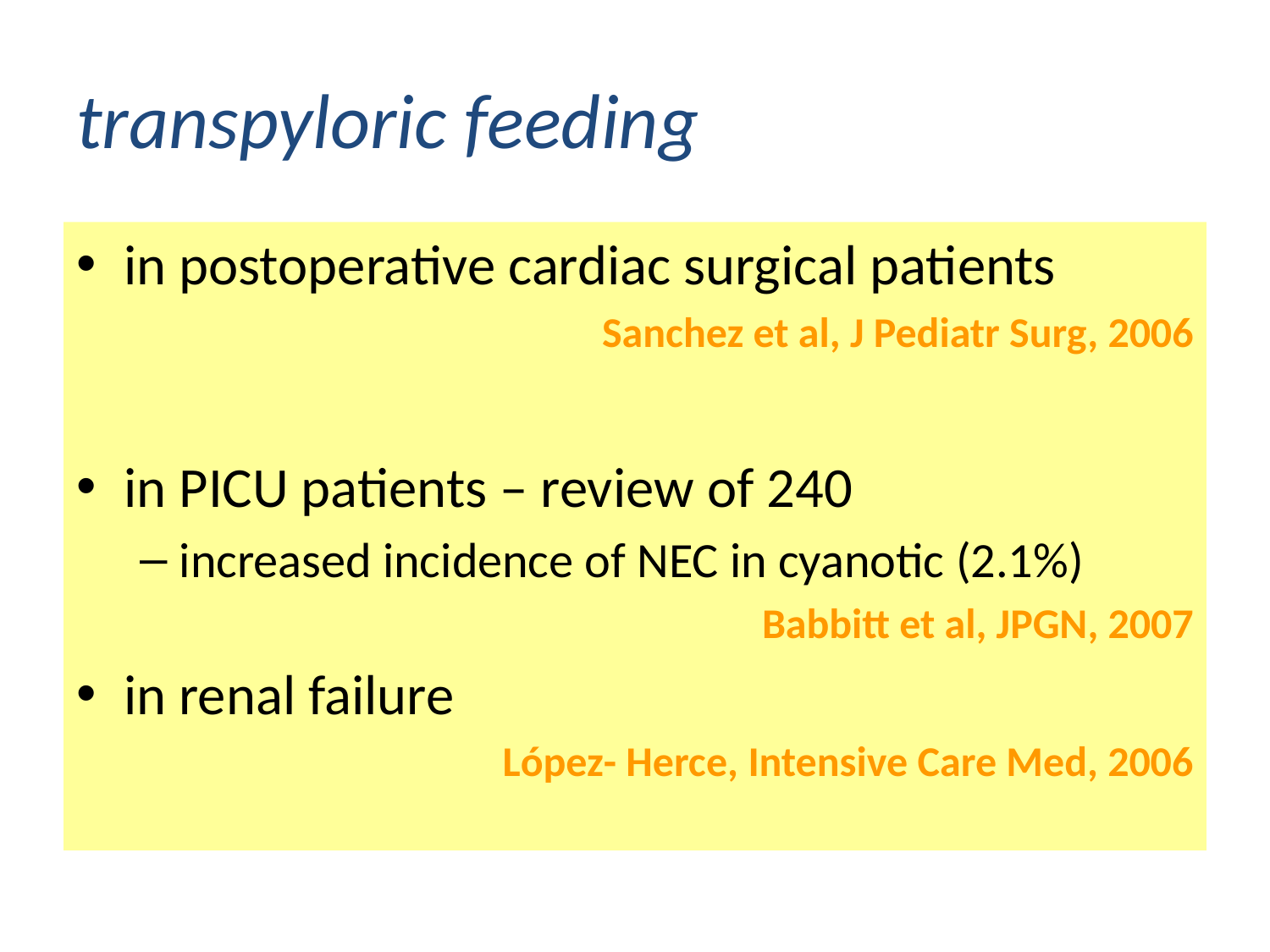

# transpyloric feeding
in postoperative cardiac surgical patients
Sanchez et al, J Pediatr Surg, 2006

in PICU patients – review of 240
increased incidence of NEC in cyanotic (2.1%)
Babbitt et al, JPGN, 2007
in renal failure
López- Herce, Intensive Care Med, 2006